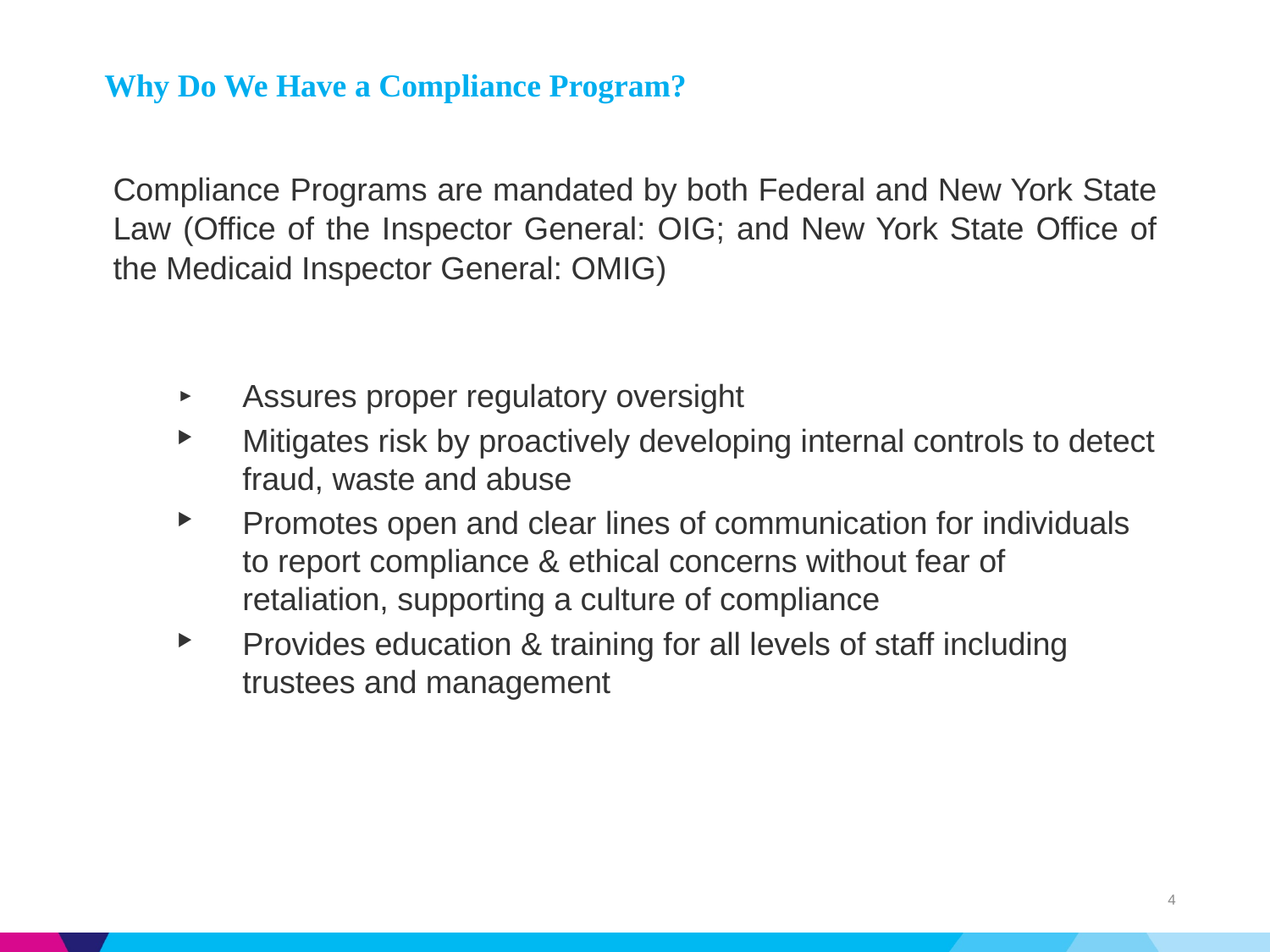

# Why Do We Have a Compliance Program?
Compliance Programs are mandated by both Federal and New York State Law (Office of the Inspector General: OIG; and New York State Office of the Medicaid Inspector General: OMIG)

Assures proper regulatory oversight
Mitigates risk by proactively developing internal controls to detect fraud, waste and abuse
Promotes open and clear lines of communication for individuals to report compliance & ethical concerns without fear of retaliation, supporting a culture of compliance
Provides education & training for all levels of staff including trustees and management

4